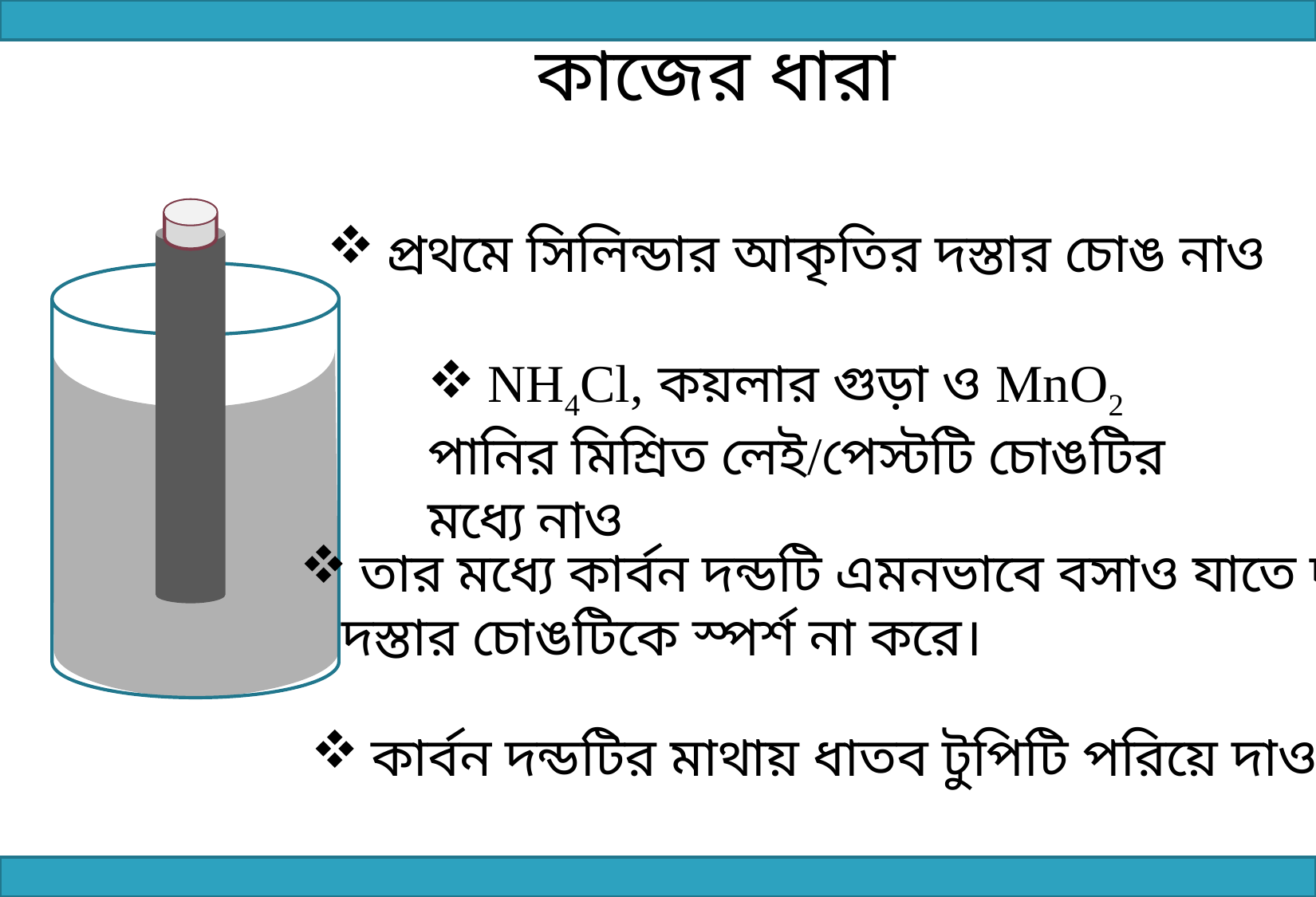

কাজের ধারা

প্রথমে সিলিন্ডার আকৃতির দস্তার চোঙ নাও

NH4Cl, কয়লার গুড়া ও MnO2
পানির মিশ্রিত লেই/পেস্টটি চোঙটির মধ্যে নাও

তার মধ্যে কার্বন দন্ডটি এমনভাবে বসাও যাতে দন্ডটি
   দস্তার চোঙটিকে স্পর্শ না করে।
কার্বন দন্ডটির মাথায় ধাতব টুপিটি পরিয়ে দাও